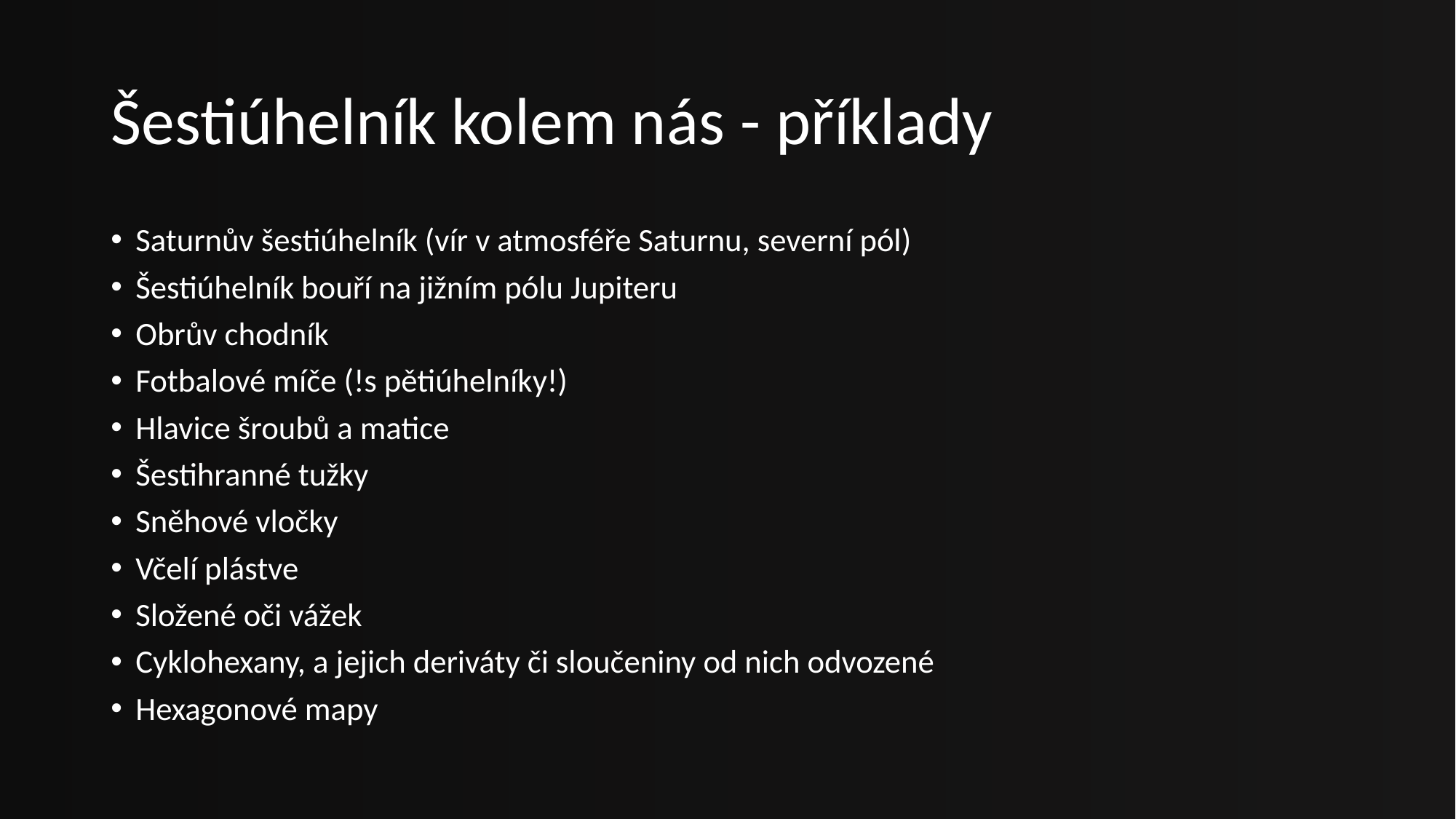

# Šestiúhelník kolem nás - příklady
Saturnův šestiúhelník (vír v atmosféře Saturnu, severní pól)
Šestiúhelník bouří na jižním pólu Jupiteru
Obrův chodník
Fotbalové míče (!s pětiúhelníky!)
Hlavice šroubů a matice
Šestihranné tužky
Sněhové vločky
Včelí plástve
Složené oči vážek
Cyklohexany, a jejich deriváty či sloučeniny od nich odvozené
Hexagonové mapy